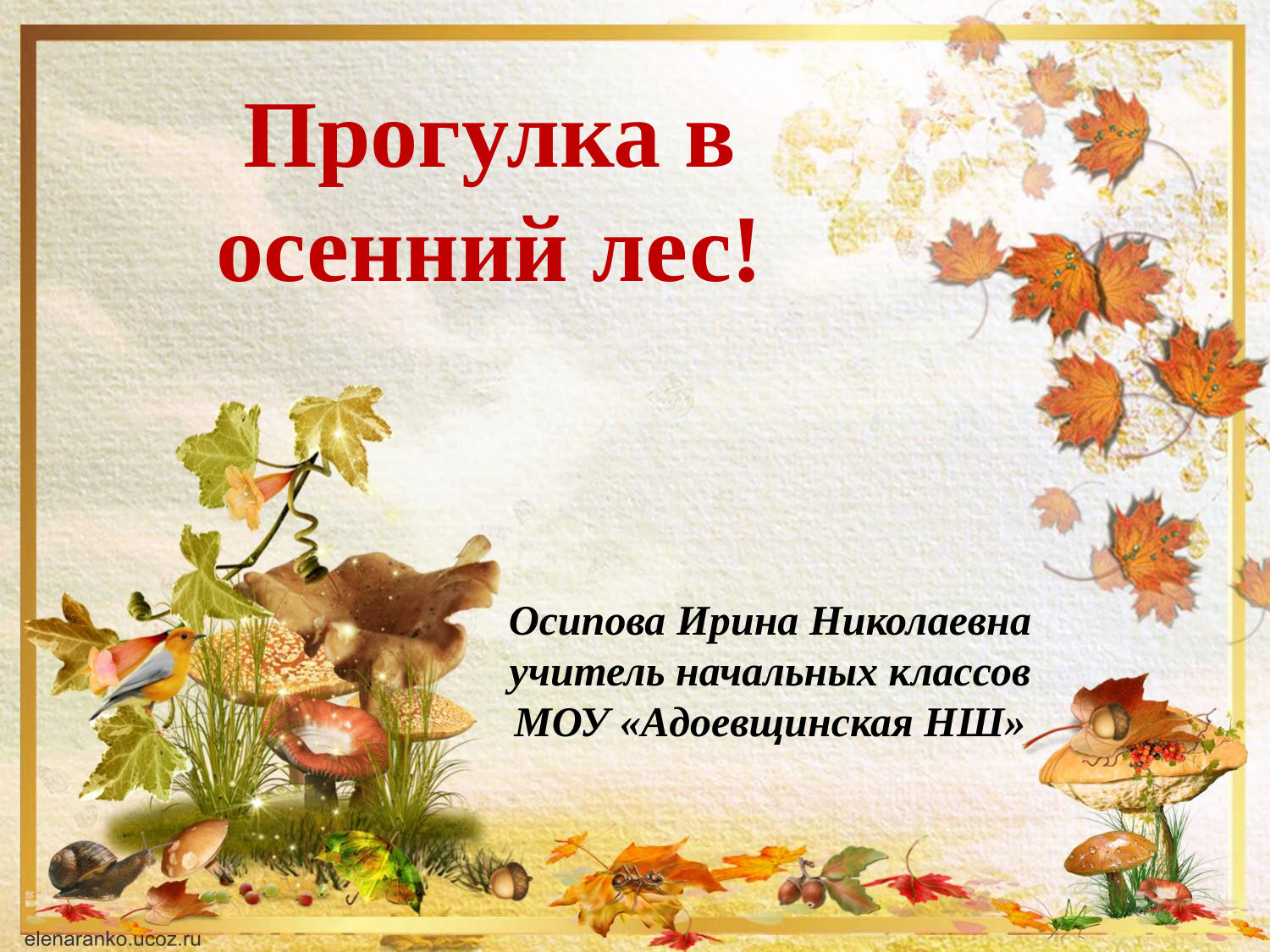

Прогулка в осенний лес!
Осипова Ирина Николаевна
учитель начальных классов
МОУ «Адоевщинская НШ»